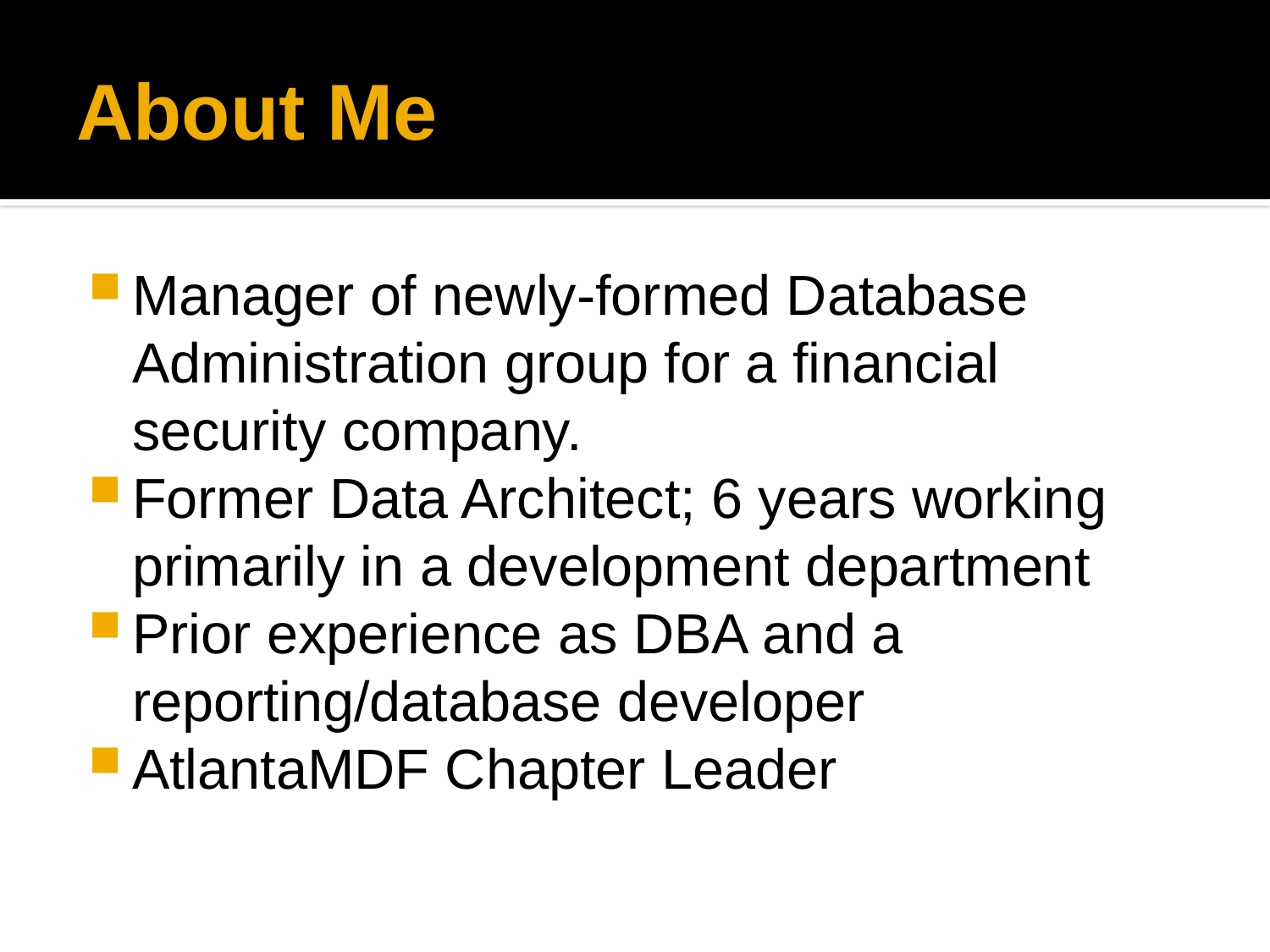

# About Me
Manager of newly-formed Database Administration group for a financial security company.
Former Data Architect; 6 years working primarily in a development department
Prior experience as DBA and a reporting/database developer
AtlantaMDF Chapter Leader